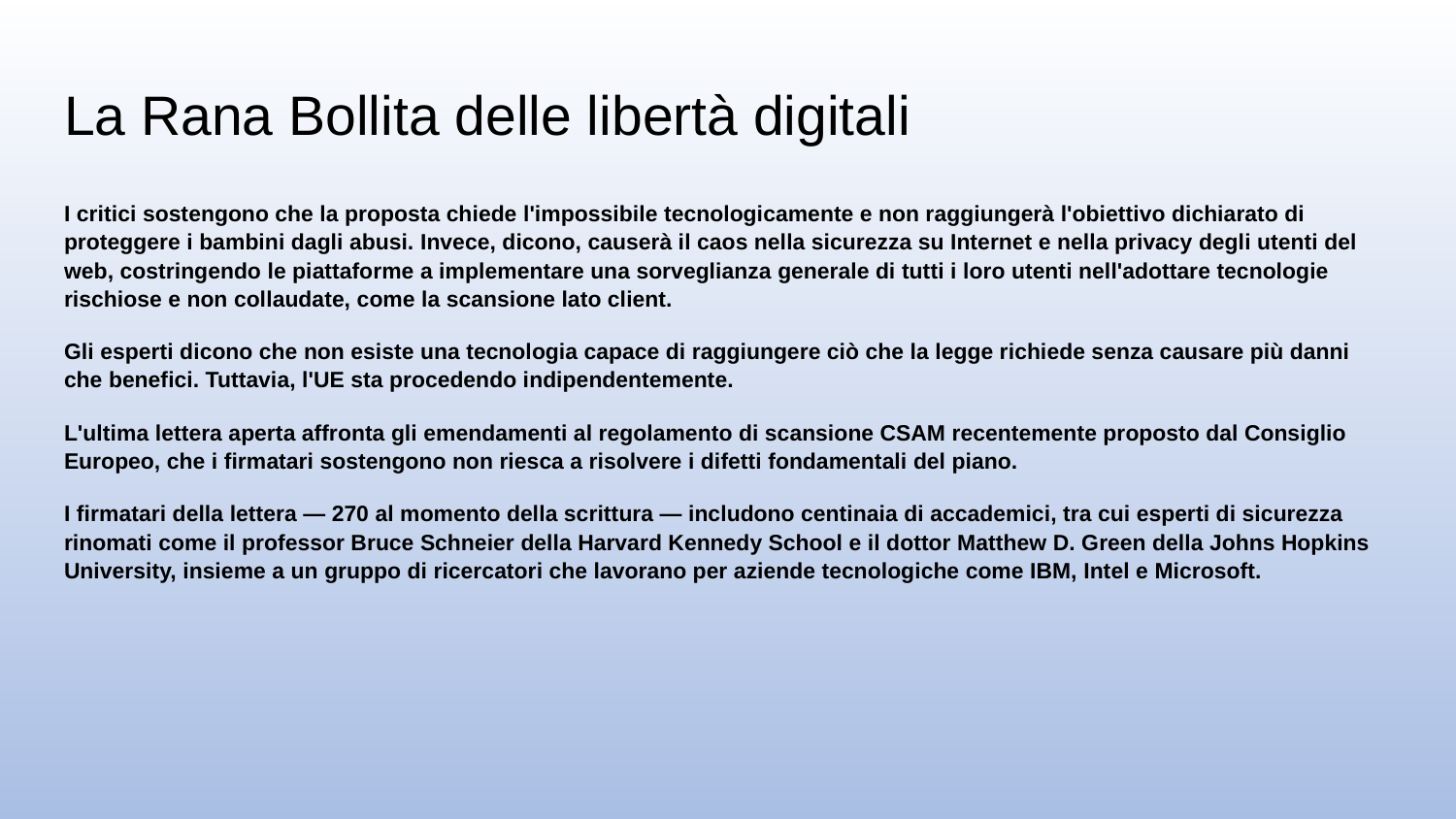

# La Rana Bollita delle libertà digitali

I critici sostengono che la proposta chiede l'impossibile tecnologicamente e non raggiungerà l'obiettivo dichiarato di proteggere i bambini dagli abusi. Invece, dicono, causerà il caos nella sicurezza su Internet e nella privacy degli utenti del web, costringendo le piattaforme a implementare una sorveglianza generale di tutti i loro utenti nell'adottare tecnologie rischiose e non collaudate, come la scansione lato client.
Gli esperti dicono che non esiste una tecnologia capace di raggiungere ciò che la legge richiede senza causare più danni che benefici. Tuttavia, l'UE sta procedendo indipendentemente.
L'ultima lettera aperta affronta gli emendamenti al regolamento di scansione CSAM recentemente proposto dal Consiglio Europeo, che i firmatari sostengono non riesca a risolvere i difetti fondamentali del piano.
I firmatari della lettera — 270 al momento della scrittura — includono centinaia di accademici, tra cui esperti di sicurezza rinomati come il professor Bruce Schneier della Harvard Kennedy School e il dottor Matthew D. Green della Johns Hopkins University, insieme a un gruppo di ricercatori che lavorano per aziende tecnologiche come IBM, Intel e Microsoft.